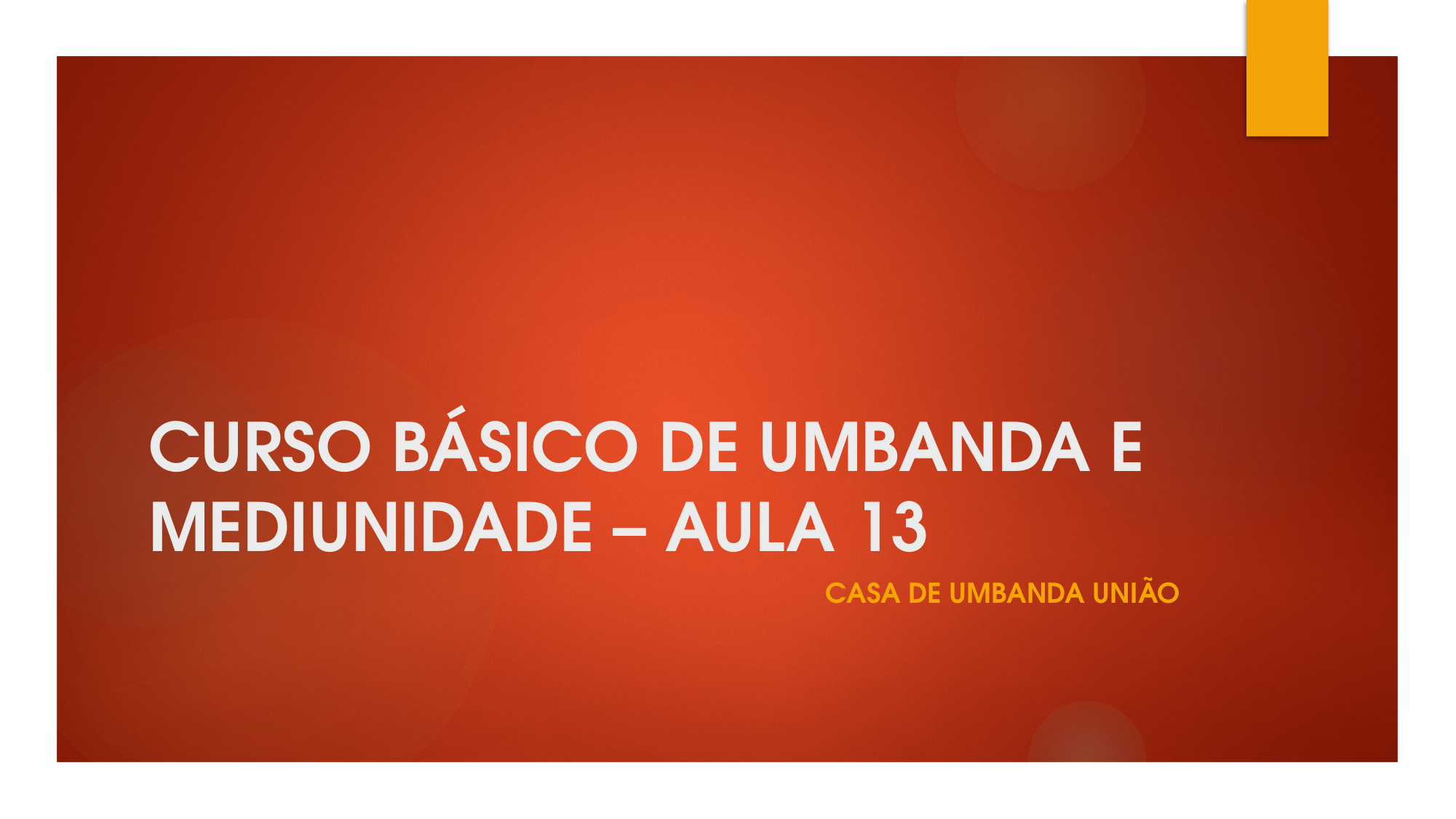

# CURSO BÁSICO DE UMBANDA E MEDIUNIDADE – AULA 13
Casa de umbanda união